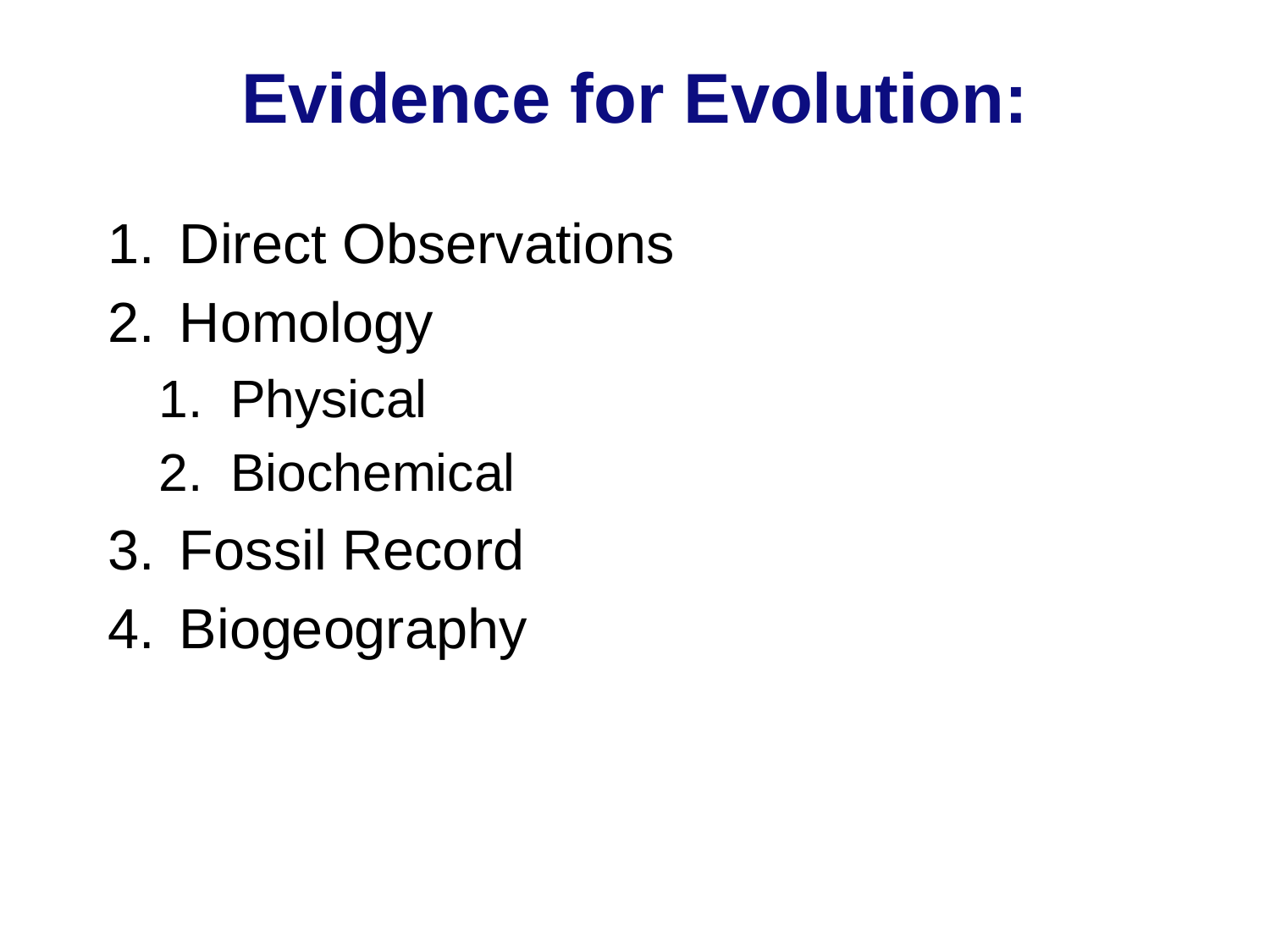

# Evidence for Evolution:
Direct Observations
Homology
Physical
Biochemical
Fossil Record
Biogeography